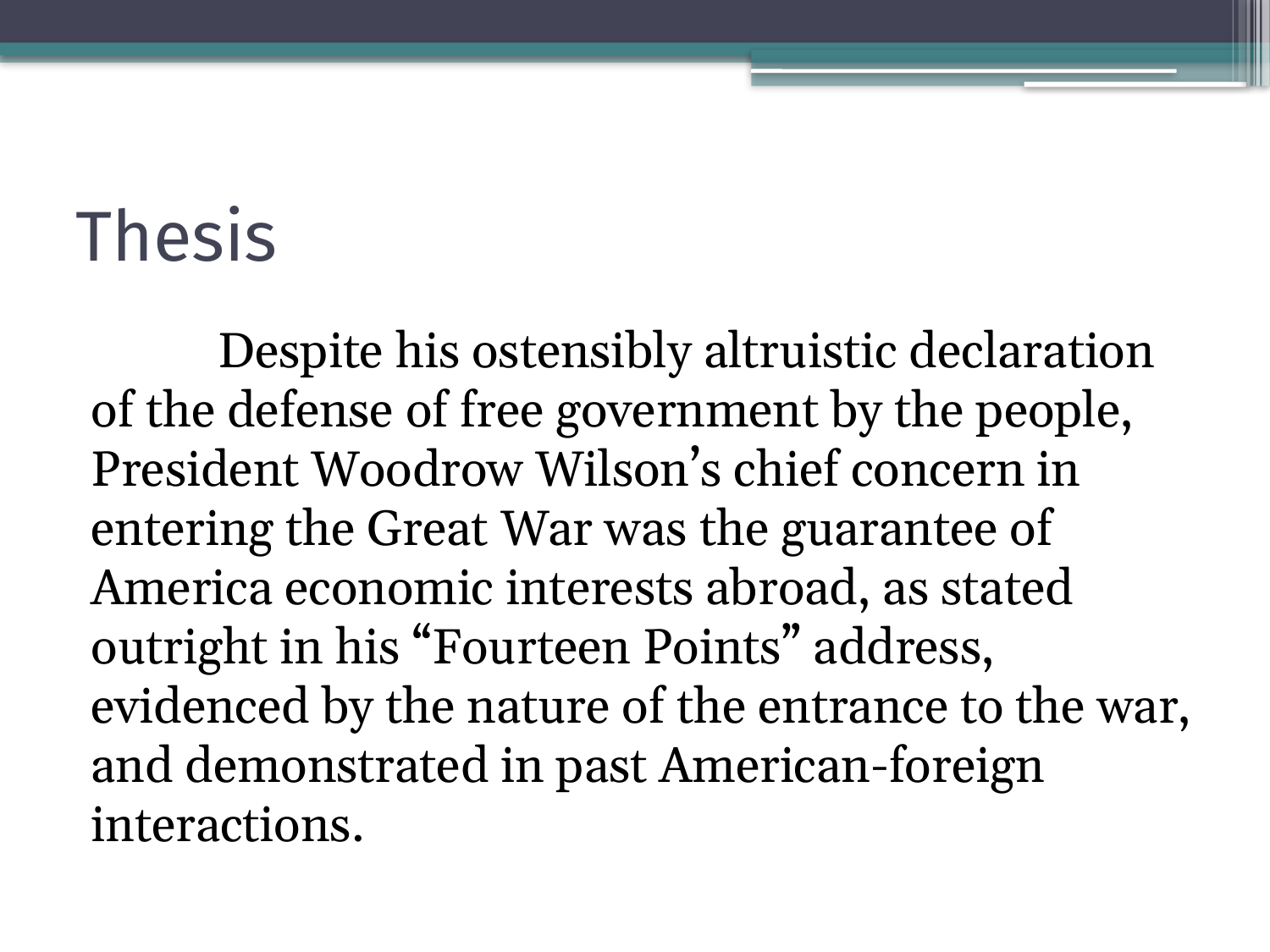

# Thesis
	Despite his ostensibly altruistic declaration of the defense of free government by the people, President Woodrow Wilson’s chief concern in entering the Great War was the guarantee of America economic interests abroad, as stated outright in his “Fourteen Points” address, evidenced by the nature of the entrance to the war, and demonstrated in past American-foreign interactions.